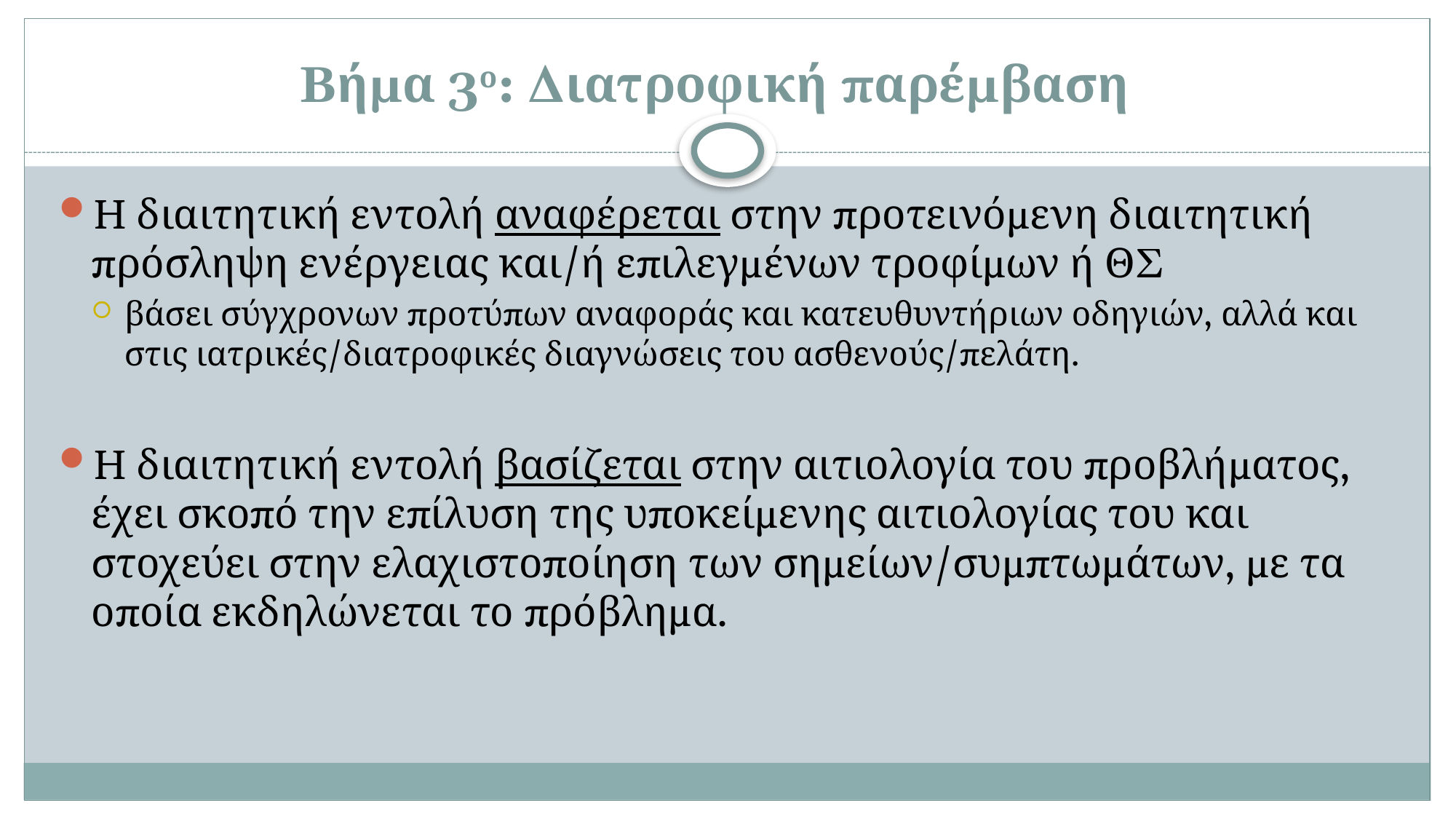

# Βήμα 3ο: Διατροφική παρέμβαση
Η διαιτητική εντολή αναφέρεται στην προτεινόμενη διαιτητική πρόσληψη ενέργειας και/ή επιλεγμένων τροφίμων ή ΘΣ
βάσει σύγχρονων προτύπων αναφοράς και κατευθυντήριων οδηγιών, αλλά και στις ιατρικές/διατροφικές διαγνώσεις του ασθενούς/πελάτη.

Η διαιτητική εντολή βασίζεται στην αιτιολογία του προβλήματος, έχει σκοπό την επίλυση της υποκείμενης αιτιολογίας του και στοχεύει στην ελαχιστοποίηση των σημείων/συμπτωμάτων, με τα οποία εκδηλώνεται το πρόβλημα.